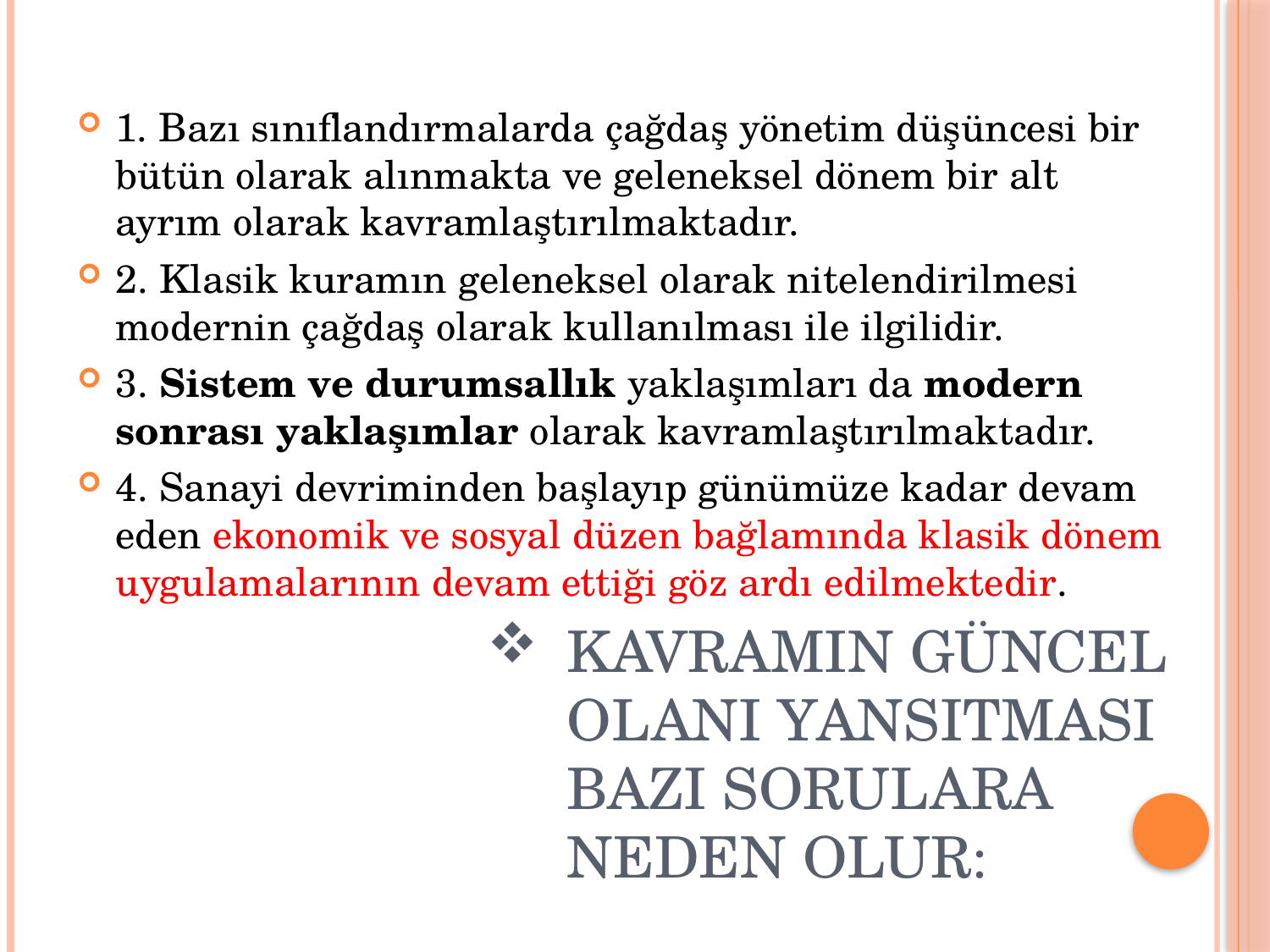

1. Bazı sınıflandırmalarda çağdaş yönetim düşüncesi bir bütün olarak alınmakta ve geleneksel dönem bir alt ayrım olarak kavramlaştırılmaktadır.
2. Klasik kuramın geleneksel olarak nitelendirilmesi modernin çağdaş olarak kullanılması ile ilgilidir.
3. Sistem ve durumsallık yaklaşımları da modern sonrası yaklaşımlar olarak kavramlaştırılmaktadır.
4. Sanayi devriminden başlayıp günümüze kadar devam eden ekonomik ve sosyal düzen bağlamında klasik dönem uygulamalarının devam ettiği göz ardı edilmektedir.
# Kavramın güncel olanı yansıtması bazı sorulara neden olur: